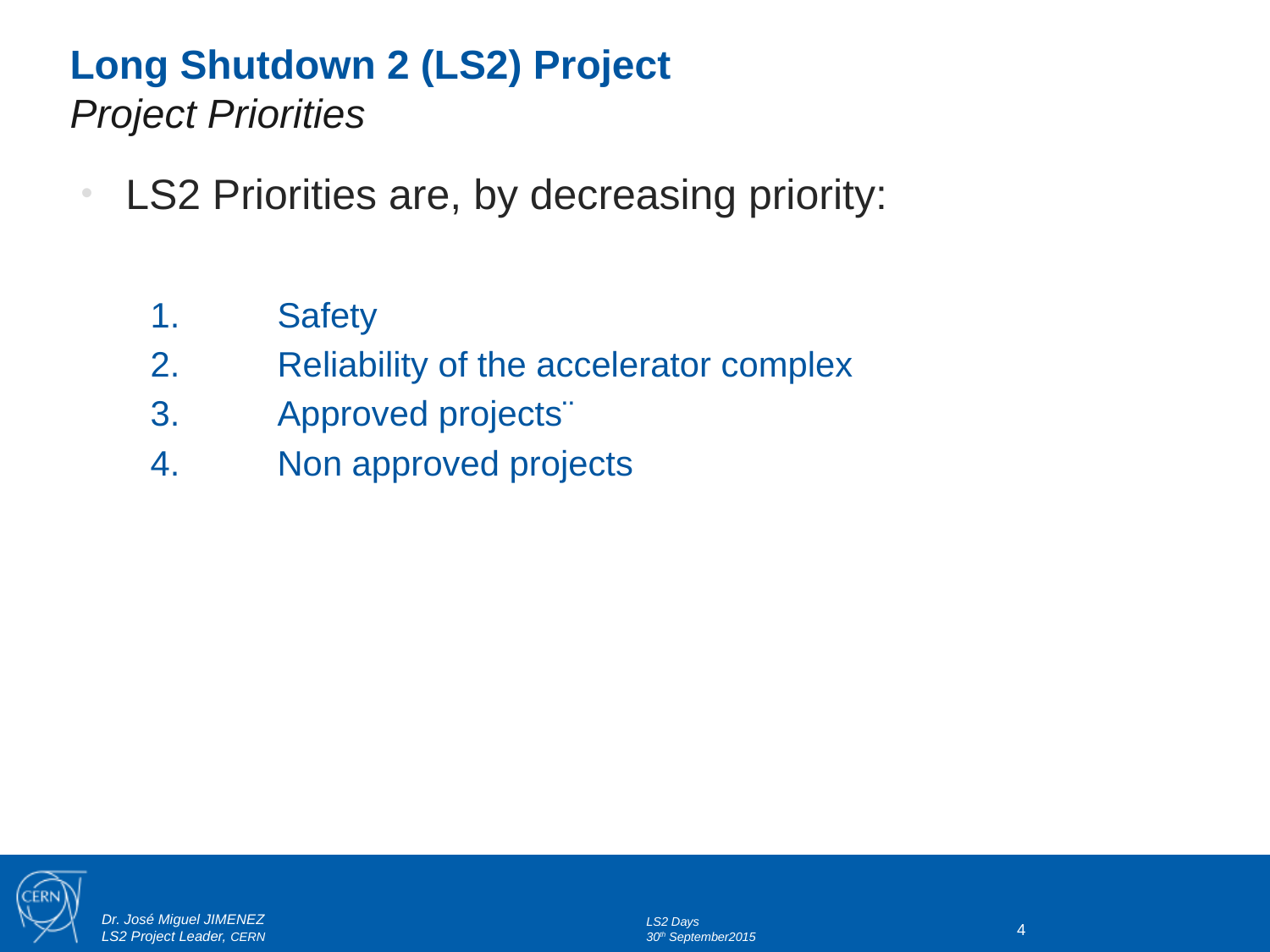

# Long Shutdown 2 (LS2) Project Project Priorities
LS2 Priorities are, by decreasing priority:

1.	Safety
2.	Reliability of the accelerator complex
3.	Approved projects¨
4.	Non approved projects

LS2 Days
30th September2015
4